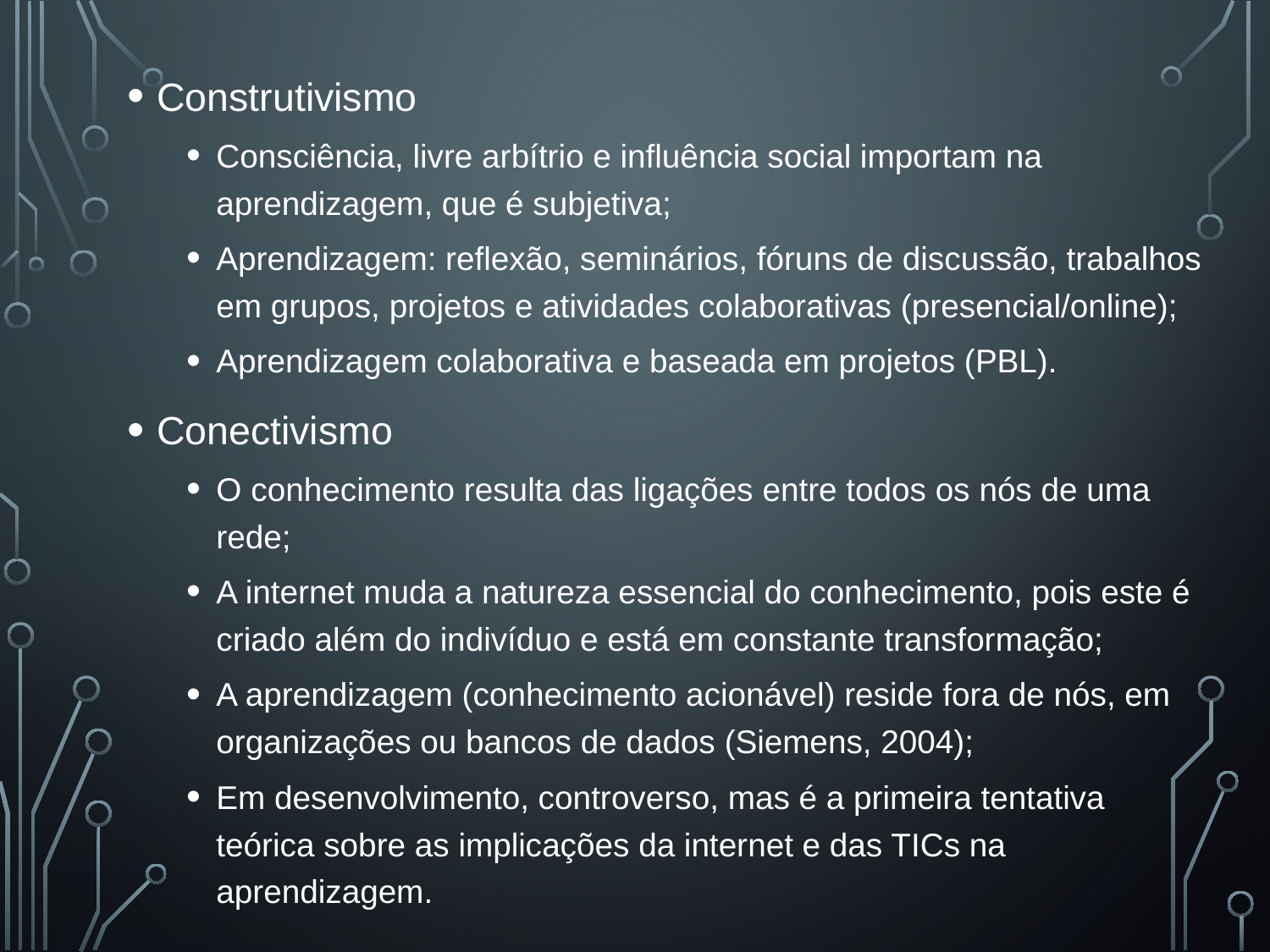

Construtivismo
Consciência, livre arbítrio e influência social importam na aprendizagem, que é subjetiva;
Aprendizagem: reflexão, seminários, fóruns de discussão, trabalhos em grupos, projetos e atividades colaborativas (presencial/online);
Aprendizagem colaborativa e baseada em projetos (PBL).
Conectivismo
O conhecimento resulta das ligações entre todos os nós de uma rede;
A internet muda a natureza essencial do conhecimento, pois este é criado além do indivíduo e está em constante transformação;
A aprendizagem (conhecimento acionável) reside fora de nós, em organizações ou bancos de dados (Siemens, 2004);
Em desenvolvimento, controverso, mas é a primeira tentativa teórica sobre as implicações da internet e das TICs na aprendizagem.